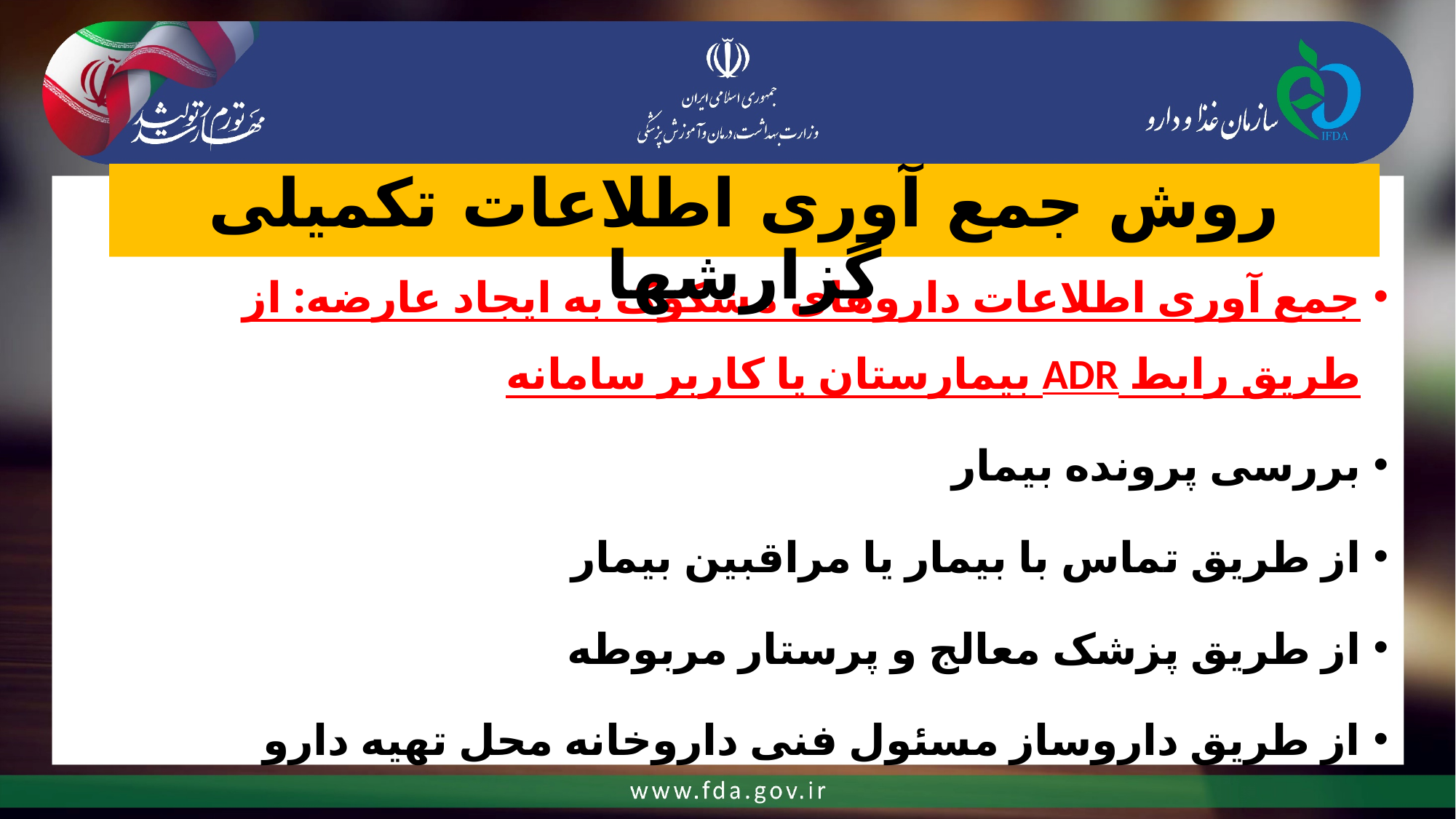

# روش جمع آوری اطلاعات تکمیلی گزارشها
جمع آوری اطلاعات داروهای مشکوک به ایجاد عارضه: از طریق رابط ADR بیمارستان یا کاربر سامانه
بررسی پرونده بیمار
از طریق تماس با بیمار یا مراقبین بیمار
از طریق پزشک معالج و پرستار مربوطه
از طریق داروساز مسئول فنی داروخانه محل تهیه دارو